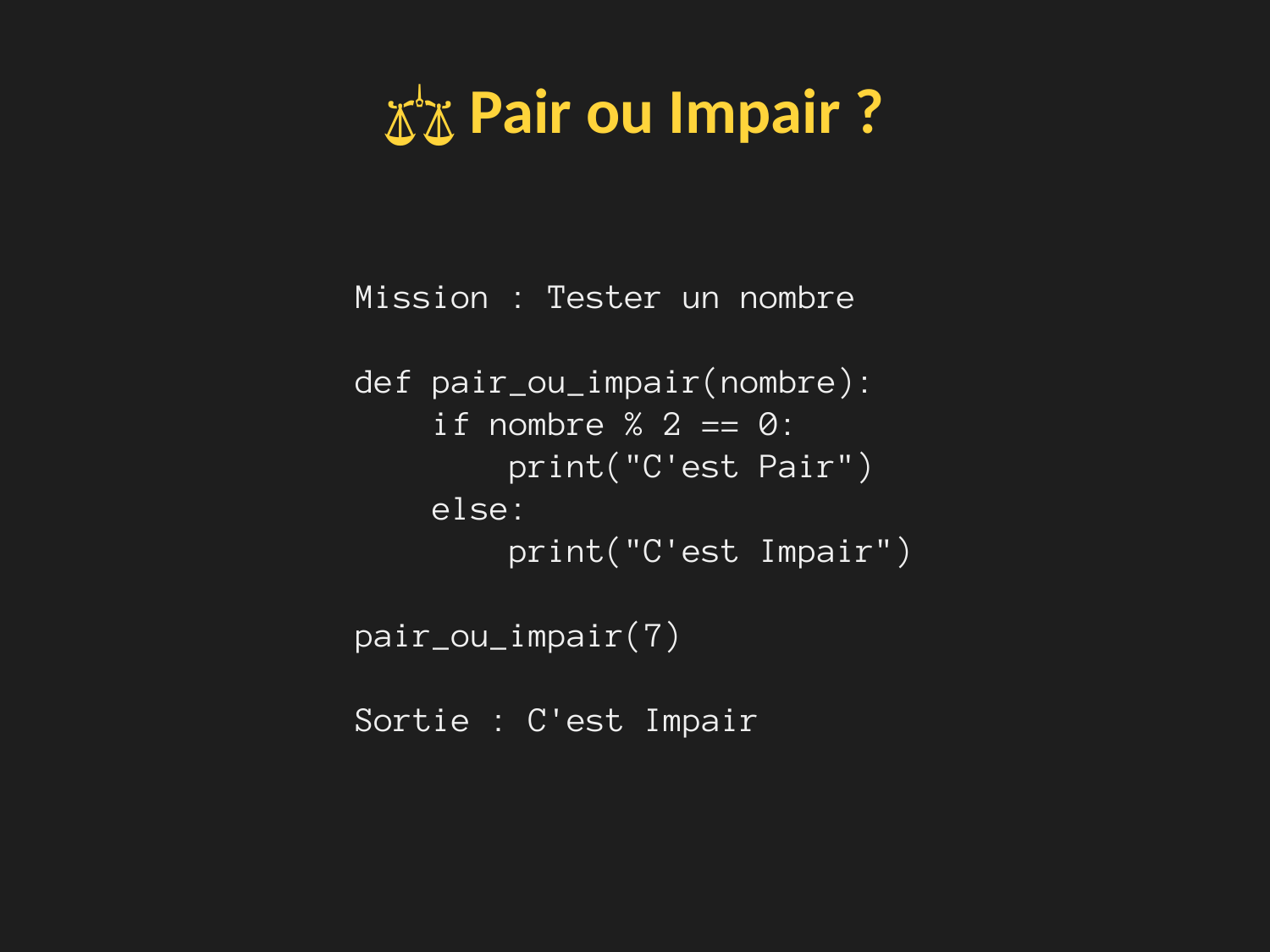

⚖️ Pair ou Impair ?

Mission : Tester un nombre

def pair_ou_impair(nombre):
    if nombre % 2 == 0:
        print("C'est Pair")
    else:
        print("C'est Impair")

pair_ou_impair(7)

Sortie : C'est Impair